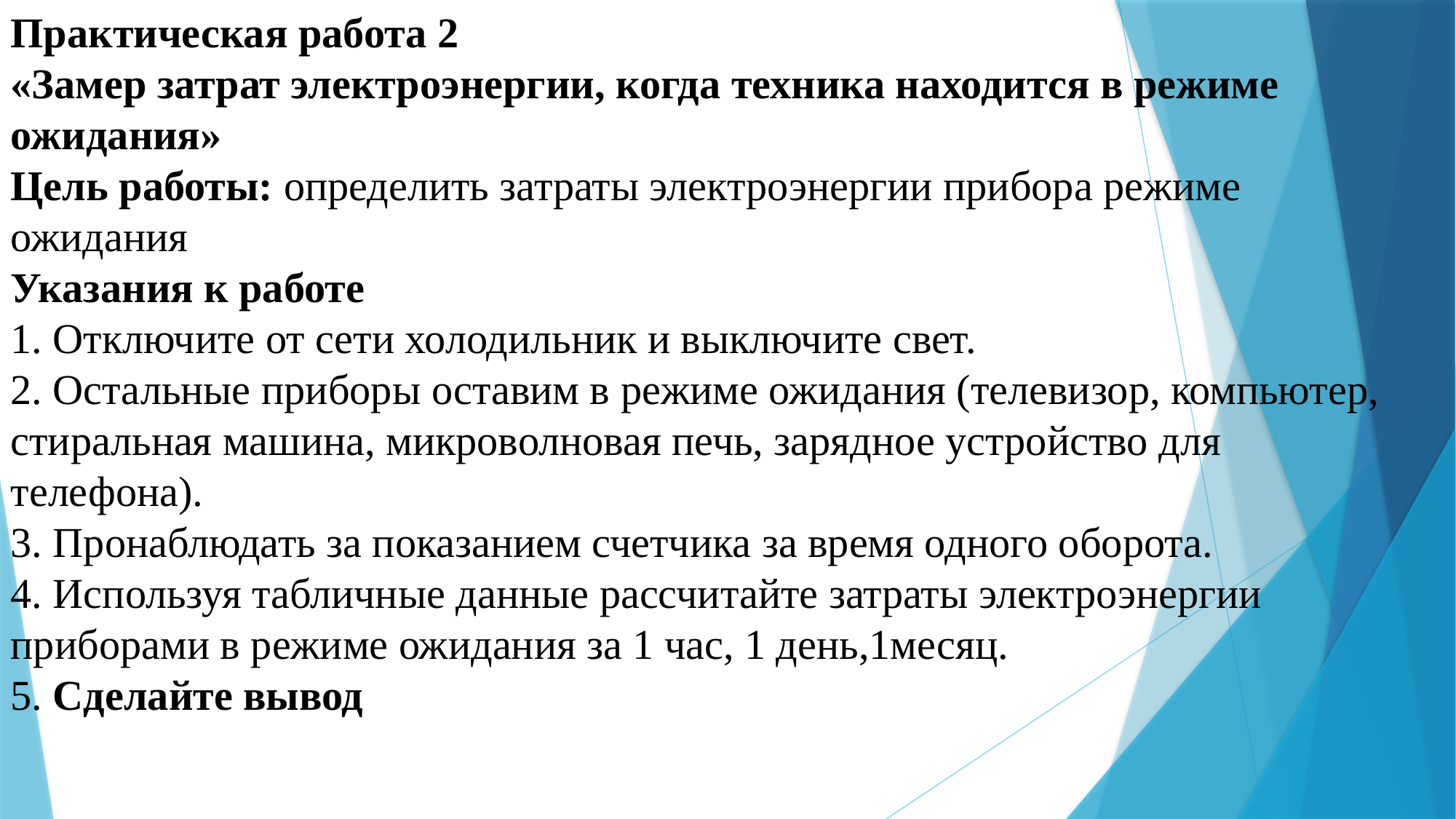

Практическая работа 2
«Замер затрат электроэнергии, когда техника находится в режиме ожидания»
Цель работы: определить затраты электроэнергии прибора режиме ожидания
Указания к работе
1. Отключите от сети холодильник и выключите свет.
2. Остальные приборы оставим в режиме ожидания (телевизор, компьютер, стиральная машина, микроволновая печь, зарядное устройство для телефона).
3. Пронаблюдать за показанием счетчика за время одного оборота.
4. Используя табличные данные рассчитайте затраты электроэнергии приборами в режиме ожидания за 1 час, 1 день,1месяц.
5. Сделайте вывод